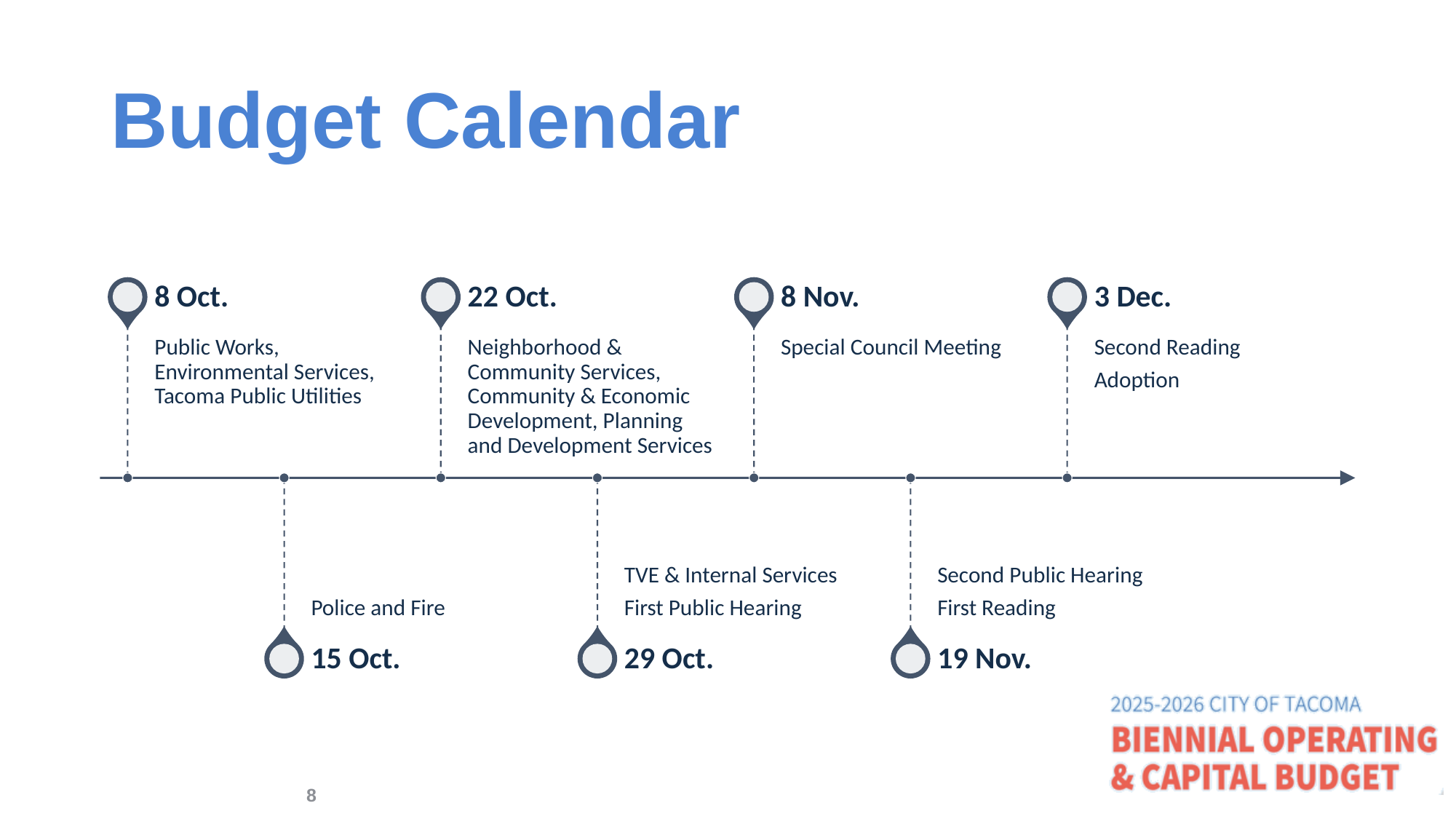

# Budget Calendar
Public Works, Environmental Services, Tacoma Public Utilities
8 Oct.
Police and Fire
15 Oct.
Neighborhood & Community Services, Community & Economic Development, Planning and Development Services
22 Oct.
TVE & Internal Services
First Public Hearing
29 Oct.
Special Council Meeting
8 Nov.
Second Public Hearing
First Reading
19 Nov.
Second Reading
Adoption
3 Dec.
8